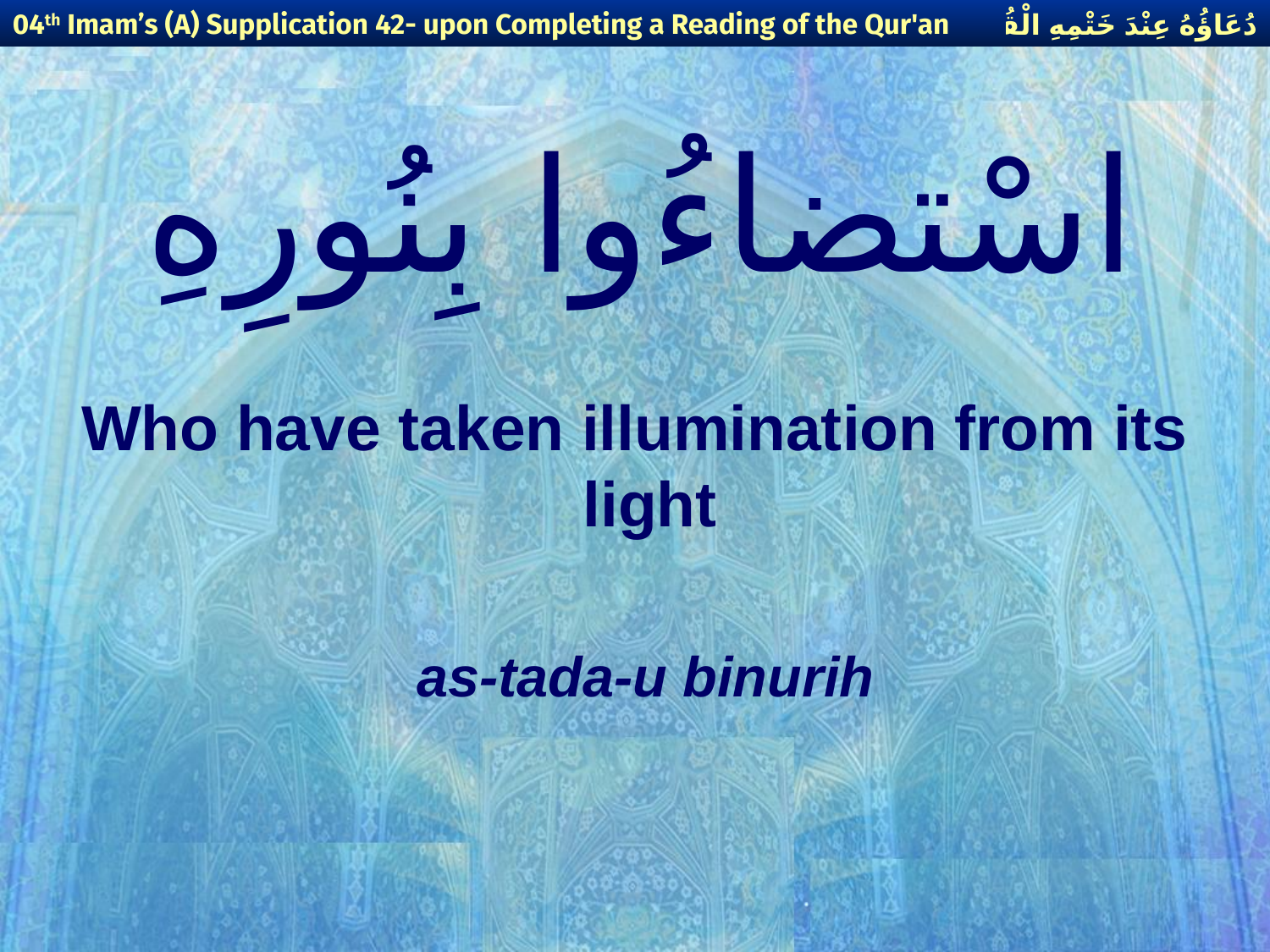

دُعَاؤُهُ عِنْدَ خَتْمِهِ الْقُرْآنَ
04th Imam’s (A) Supplication 42- upon Completing a Reading of the Qur'an
# اسْتضاءُوا بِنُورِهِ
Who have taken illumination from its light
as-tada-u binurih